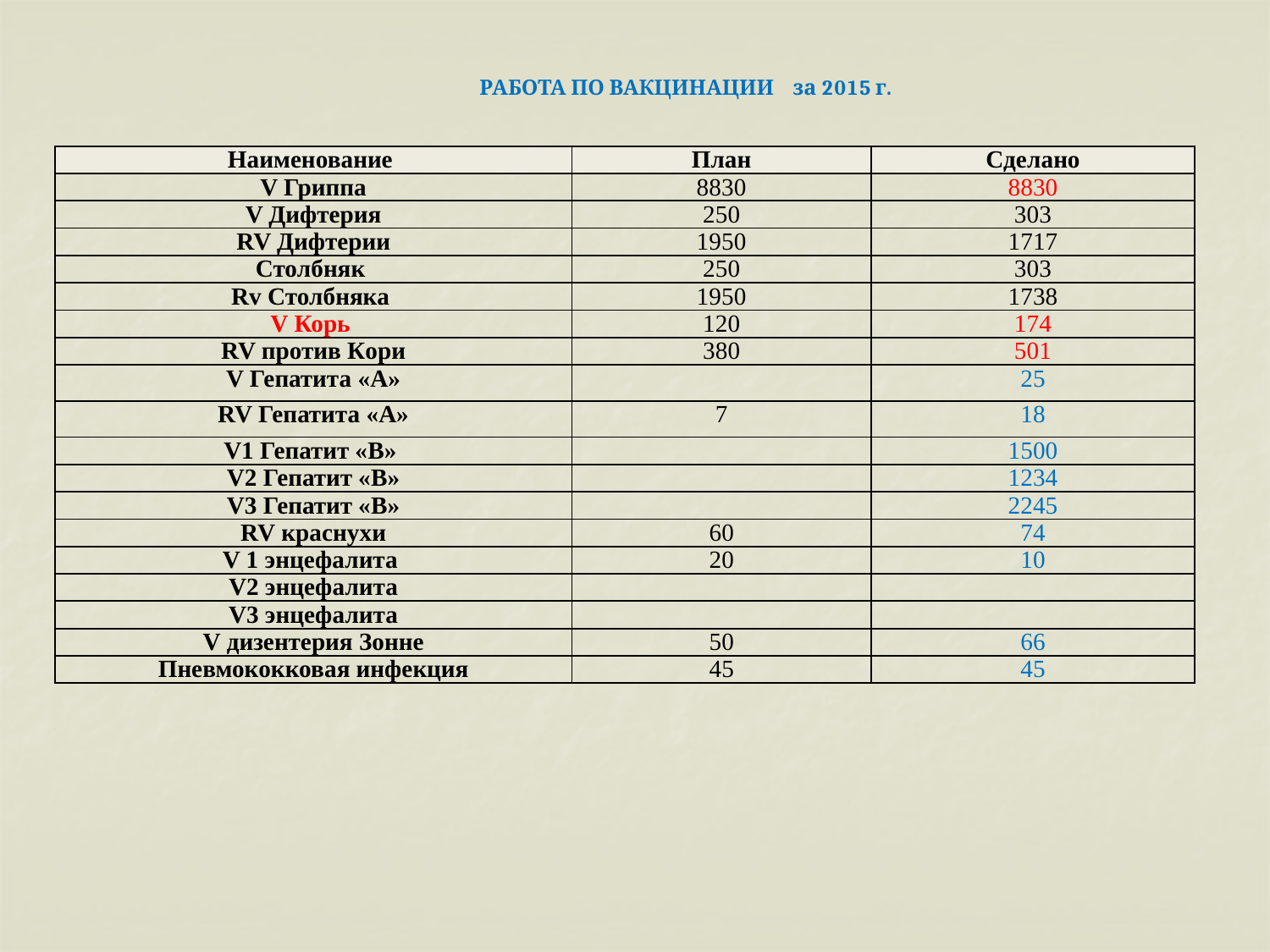

РАБОТА ПО ВАКЦИНАЦИИ    за 2015 г.

| Наименование | План | Сделано |
| --- | --- | --- |
| V Гриппа | 8830 | 8830 |
| V Дифтерия | 250 | 303 |
| RV Дифтерии | 1950 | 1717 |
| Столбняк | 250 | 303 |
| Rv Столбняка | 1950 | 1738 |
| V Корь | 120 | 174 |
| RV против Кори | 380 | 501 |
| V Гепатита «А» |  | 25 |
| RV Гепатита «А» | 7 | 18 |
| V1 Гепатит «В» |  | 1500 |
| V2 Гепатит «В» |  | 1234 |
| V3 Гепатит «В» |  | 2245 |
| RV краснухи | 60 | 74 |
| V 1 энцефалита | 20 | 10 |
| V2 энцефалита |  |  |
| V3 энцефалита |  |  |
| V дизентерия Зонне | 50 | 66 |
| Пневмококковая инфекция | 45 | 45 |